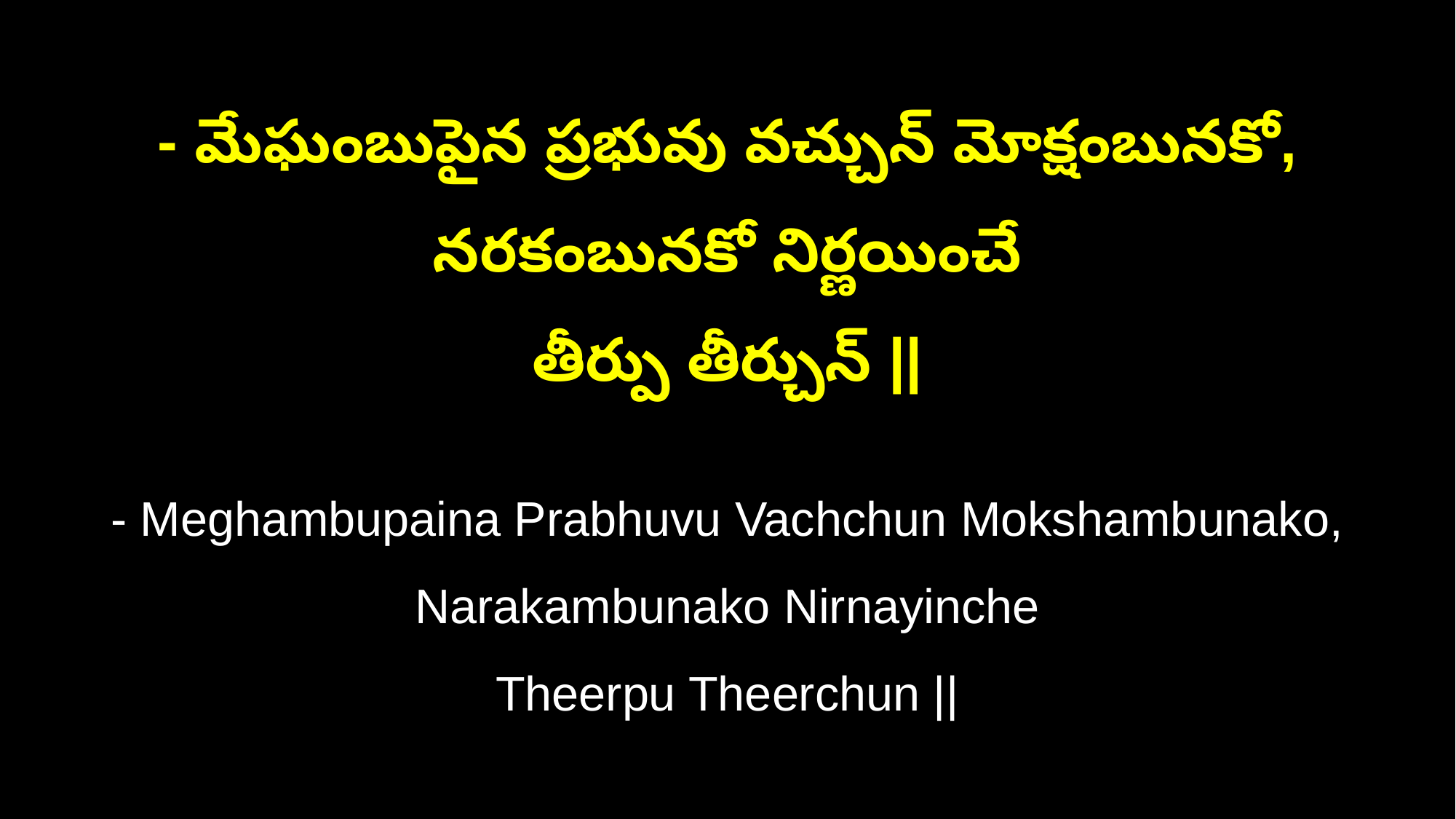

- మేఘంబుపైన ప్రభువు వచ్చున్ మోక్షంబునకో, నరకంబునకో నిర్ణయించే
తీర్పు తీర్చున్ ||
- Meghambupaina Prabhuvu Vachchun Mokshambunako, Narakambunako Nirnayinche
Theerpu Theerchun ||